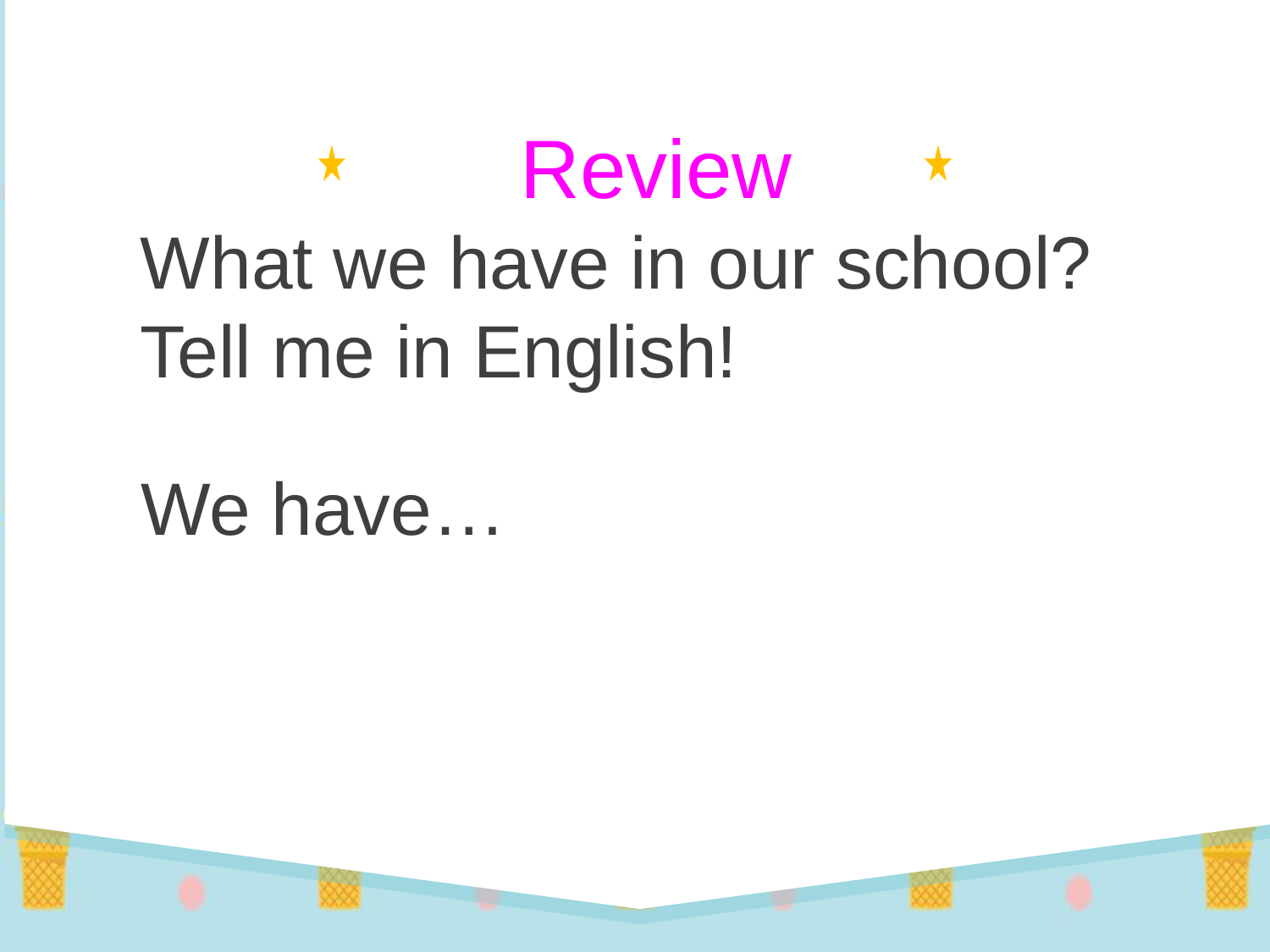

Review
What we have in our school?
Tell me in English!
We have…